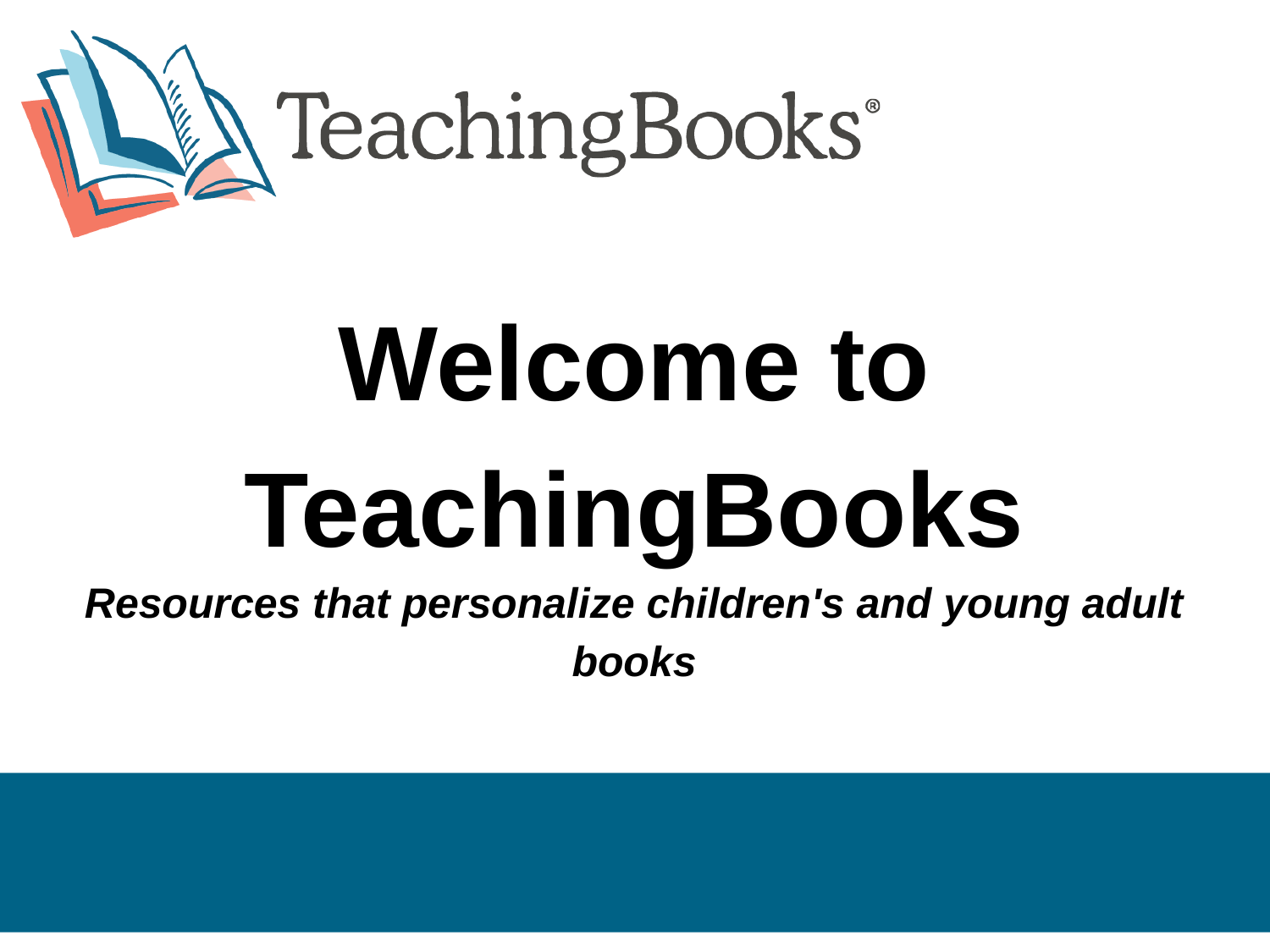

# Welcome to TeachingBooks
Resources that personalize children's and young adult books